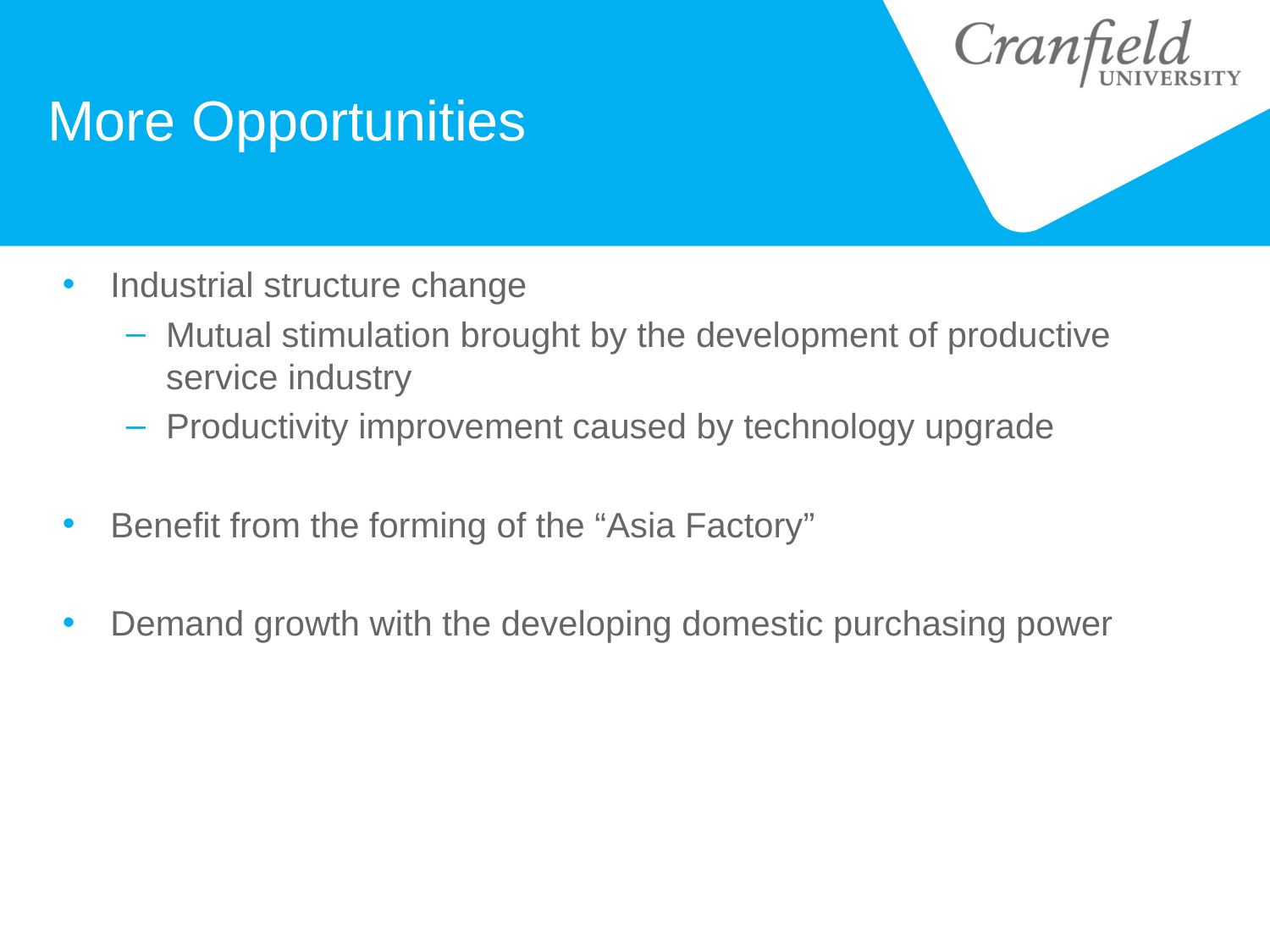

# More Opportunities
Industrial structure change
Mutual stimulation brought by the development of productive service industry
Productivity improvement caused by technology upgrade

Benefit from the forming of the “Asia Factory”

Demand growth with the developing domestic purchasing power